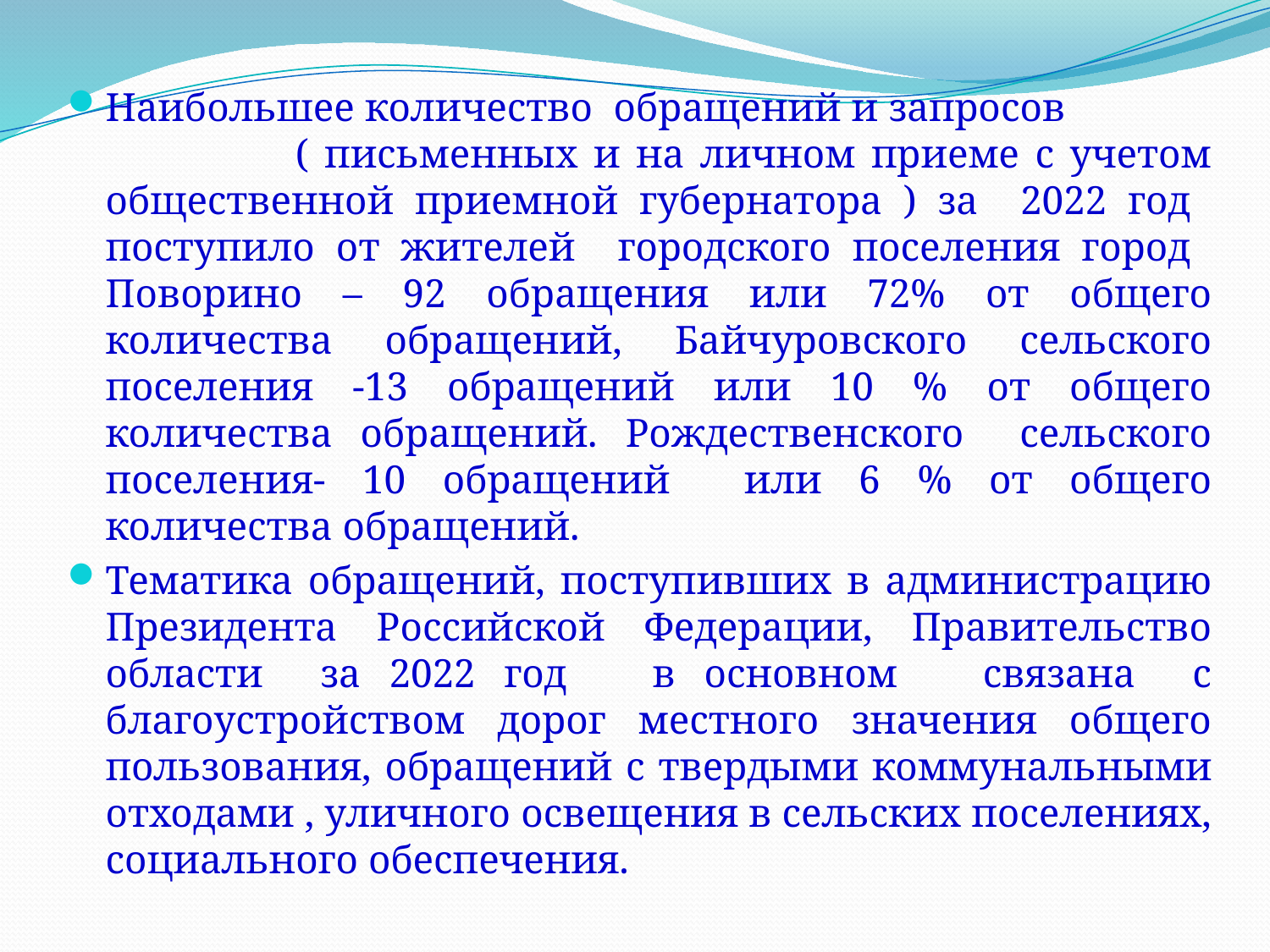

Наибольшее количество  обращений и запросов                           ( письменных и на личном приеме с учетом общественной приемной губернатора ) за  2022 год  поступило от жителей  городского поселения город  Поворино – 92 обращения или 72% от общего количества обращений, Байчуровского сельского поселения -13 обращений или 10 % от общего количества обращений. Рождественского  сельского поселения- 10 обращений  или 6 % от общего количества обращений.
Тематика обращений, поступивших в администрацию Президента Российской Федерации, Правительство области  за 2022 год   в основном   связана  с благоустройством дорог местного значения общего пользования, обращений с твердыми коммунальными отходами , уличного освещения в сельских поселениях, социального обеспечения.